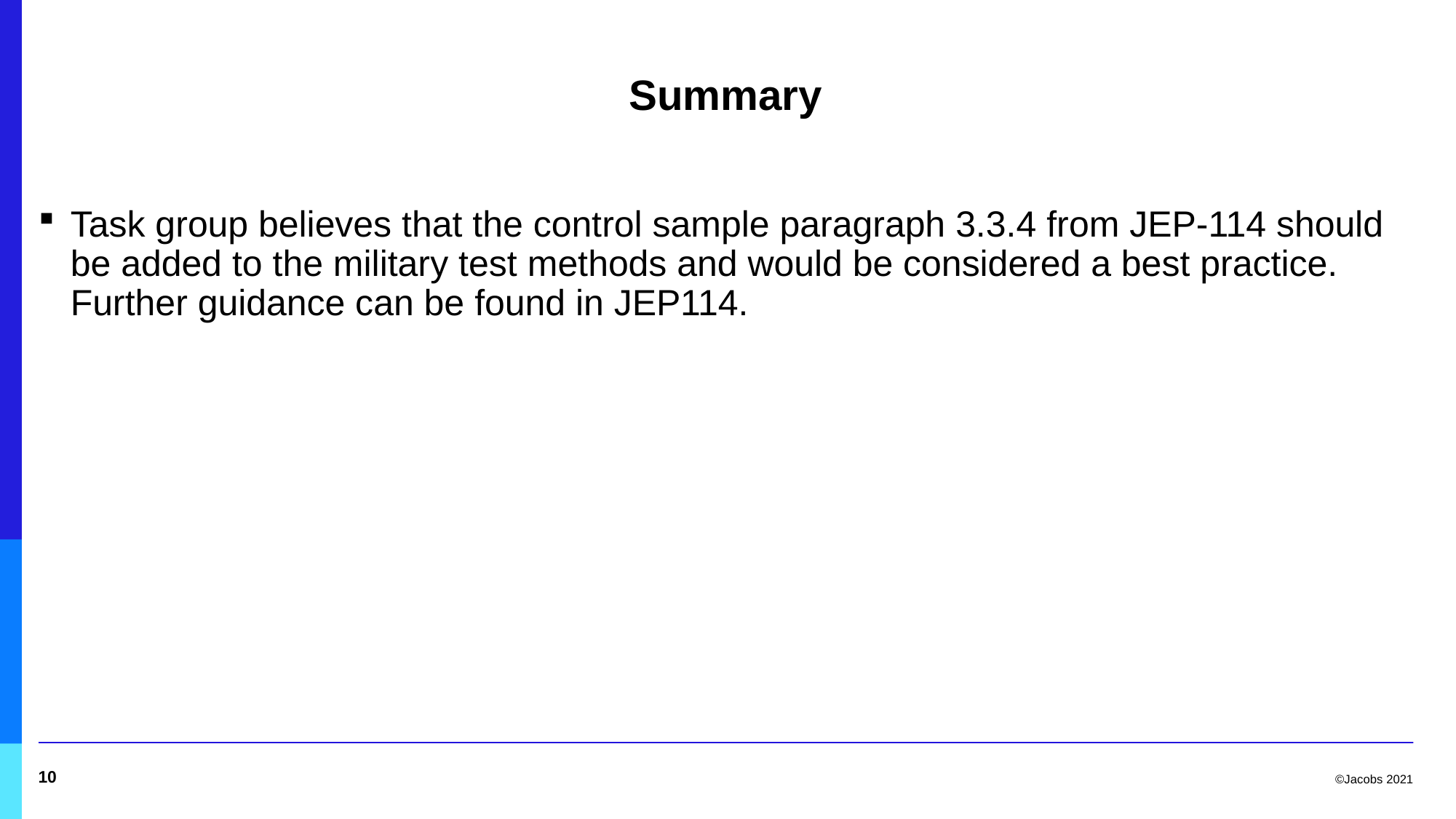

# Summary

Task group believes that the control sample paragraph 3.3.4 from JEP-114 should be added to the military test methods and would be considered a best practice.    Further guidance can be found in JEP114.

10
©Jacobs 2021